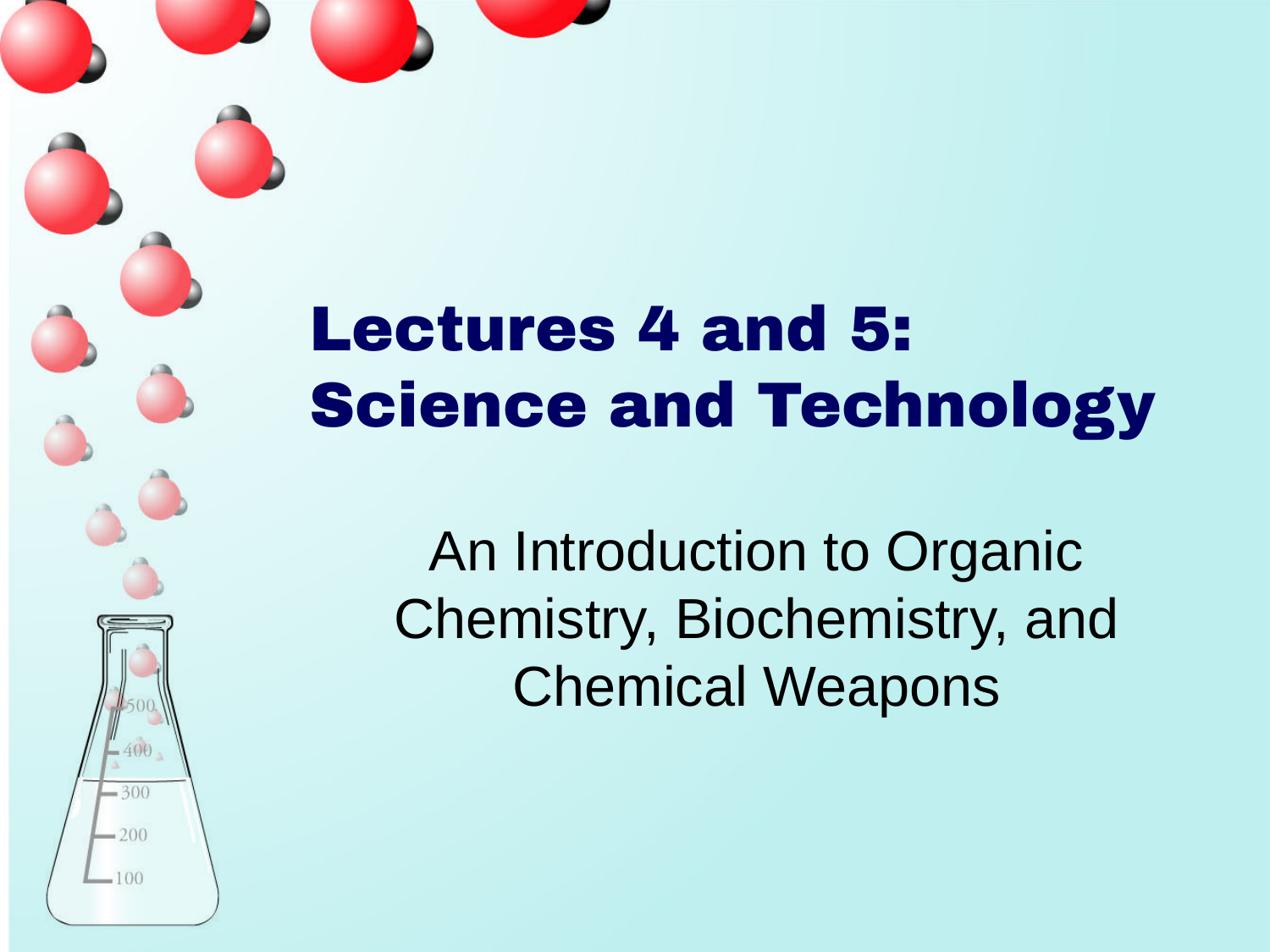

# Lectures 4 and 5: Science and Technology
An Introduction to Organic Chemistry, Biochemistry, and Chemical Weapons